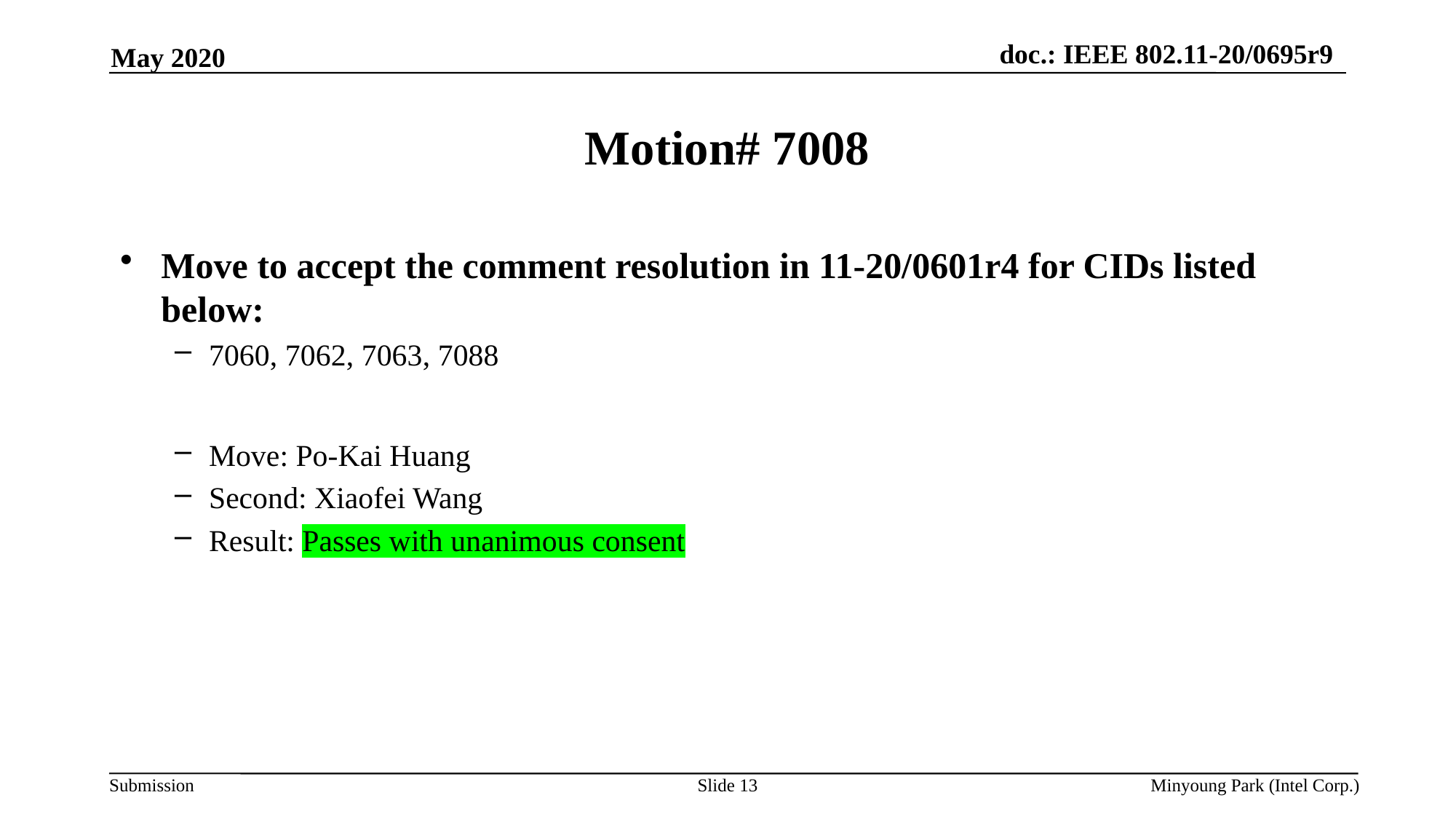

May 2020
# Motion# 7008
Move to accept the comment resolution in 11-20/0601r4 for CIDs listed below:
7060, 7062, 7063, 7088

Move: Po-Kai Huang
Second: Xiaofei Wang
Result: Passes with unanimous consent
Slide 13
Minyoung Park (Intel Corp.)